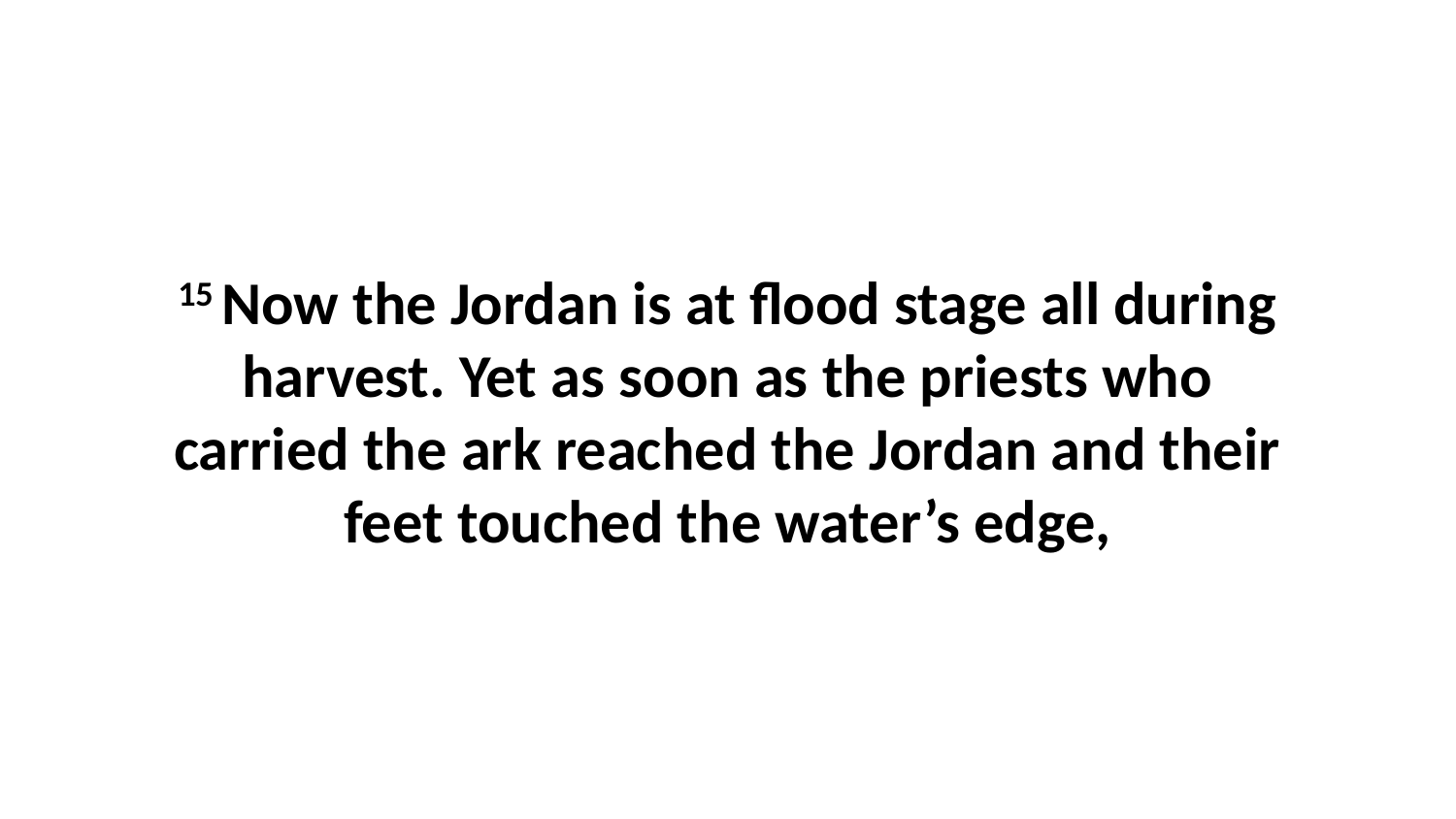

15 Now the Jordan is at flood stage all during harvest. Yet as soon as the priests who carried the ark reached the Jordan and their feet touched the water’s edge,